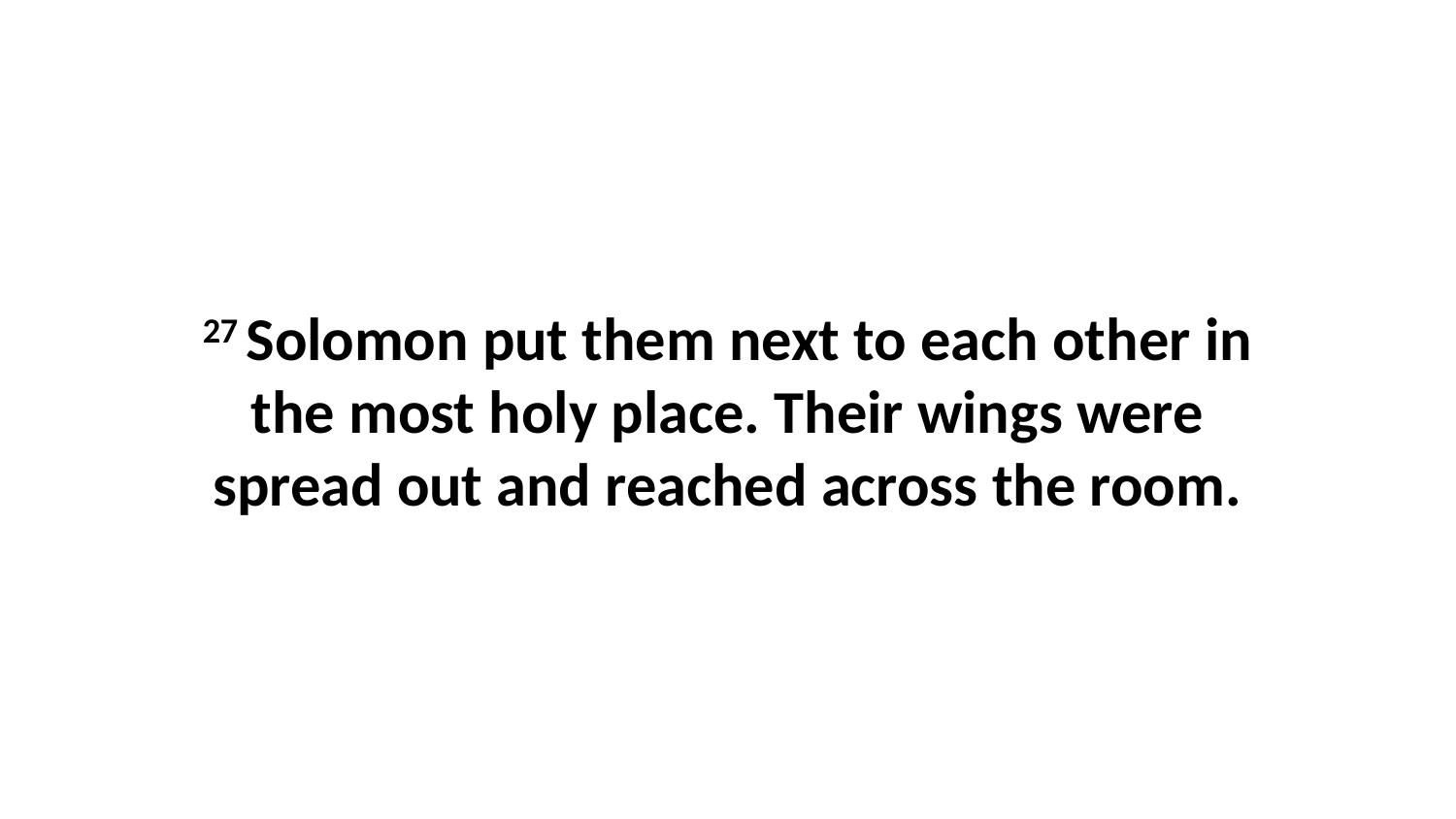

27 Solomon put them next to each other in the most holy place. Their wings were spread out and reached across the room.